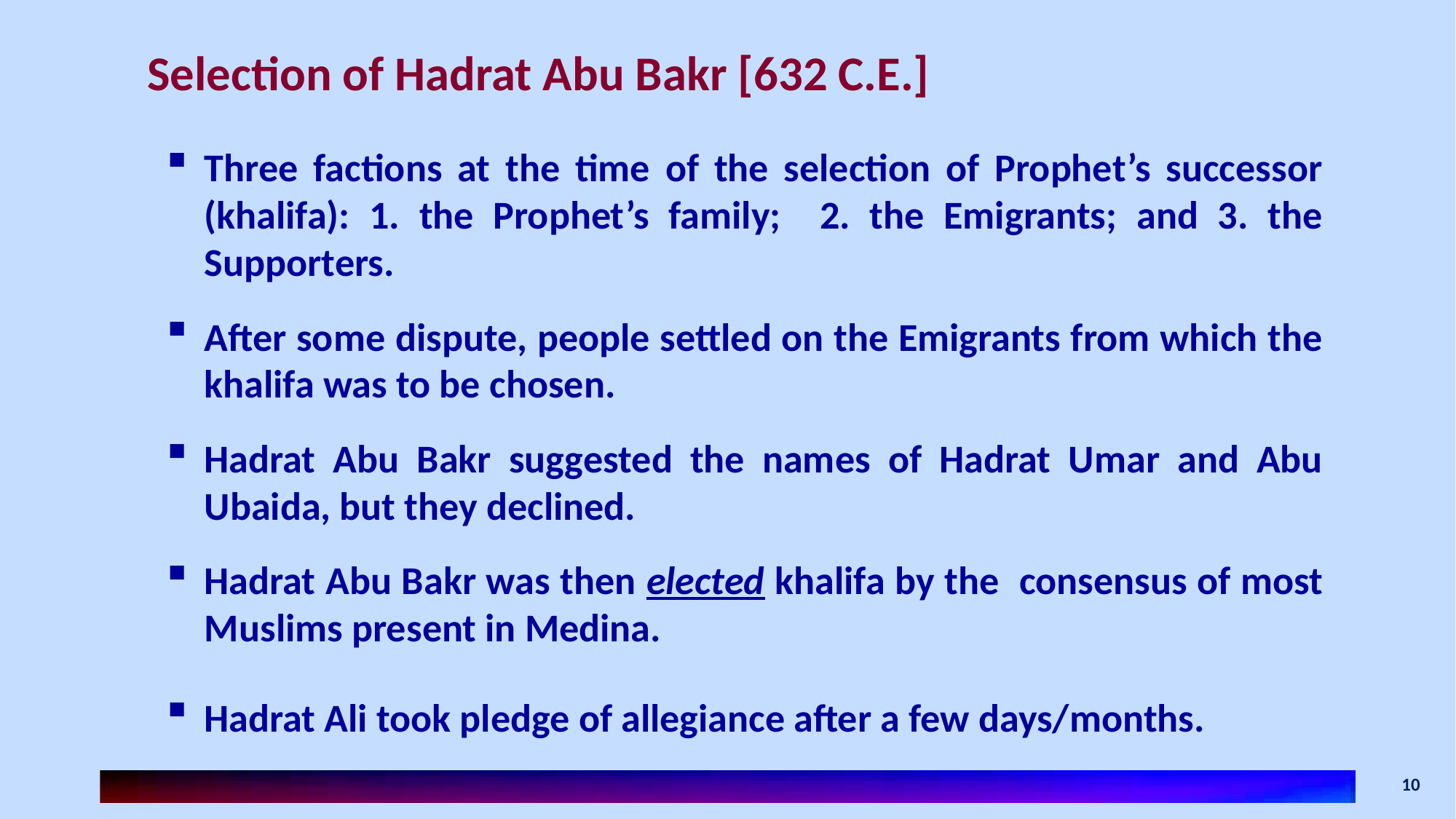

# Selection of Hadrat Abu Bakr [632 C.E.]
Three factions at the time of the selection of Prophet’s successor (khalifa): 1. the Prophet’s family;  2. the Emigrants; and 3. the Supporters.
After some dispute, people settled on the Emigrants from which the khalifa was to be chosen.
Hadrat Abu Bakr suggested the names of Hadrat Umar and Abu Ubaida, but they declined.
Hadrat Abu Bakr was then elected khalifa by the  consensus of most Muslims present in Medina.
Hadrat Ali took pledge of allegiance after a few days/months.
10